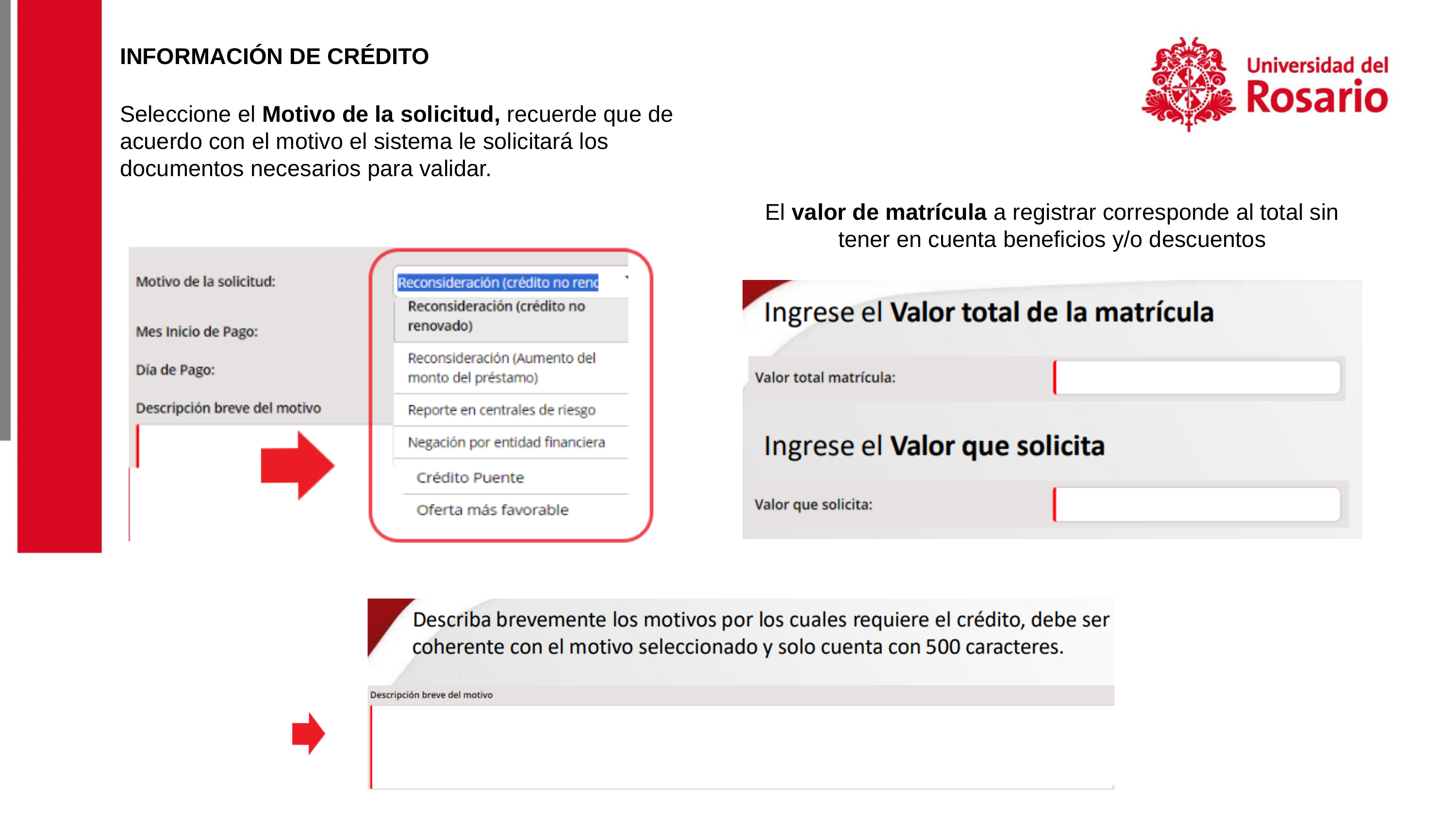

INFORMACIÓN DE CRÉDITO
Seleccione el Motivo de la solicitud, recuerde que de acuerdo con el motivo el sistema le solicitará los documentos necesarios para validar.

El valor de matrícula a registrar corresponde al total sin tener en cuenta beneficios y/o descuentos